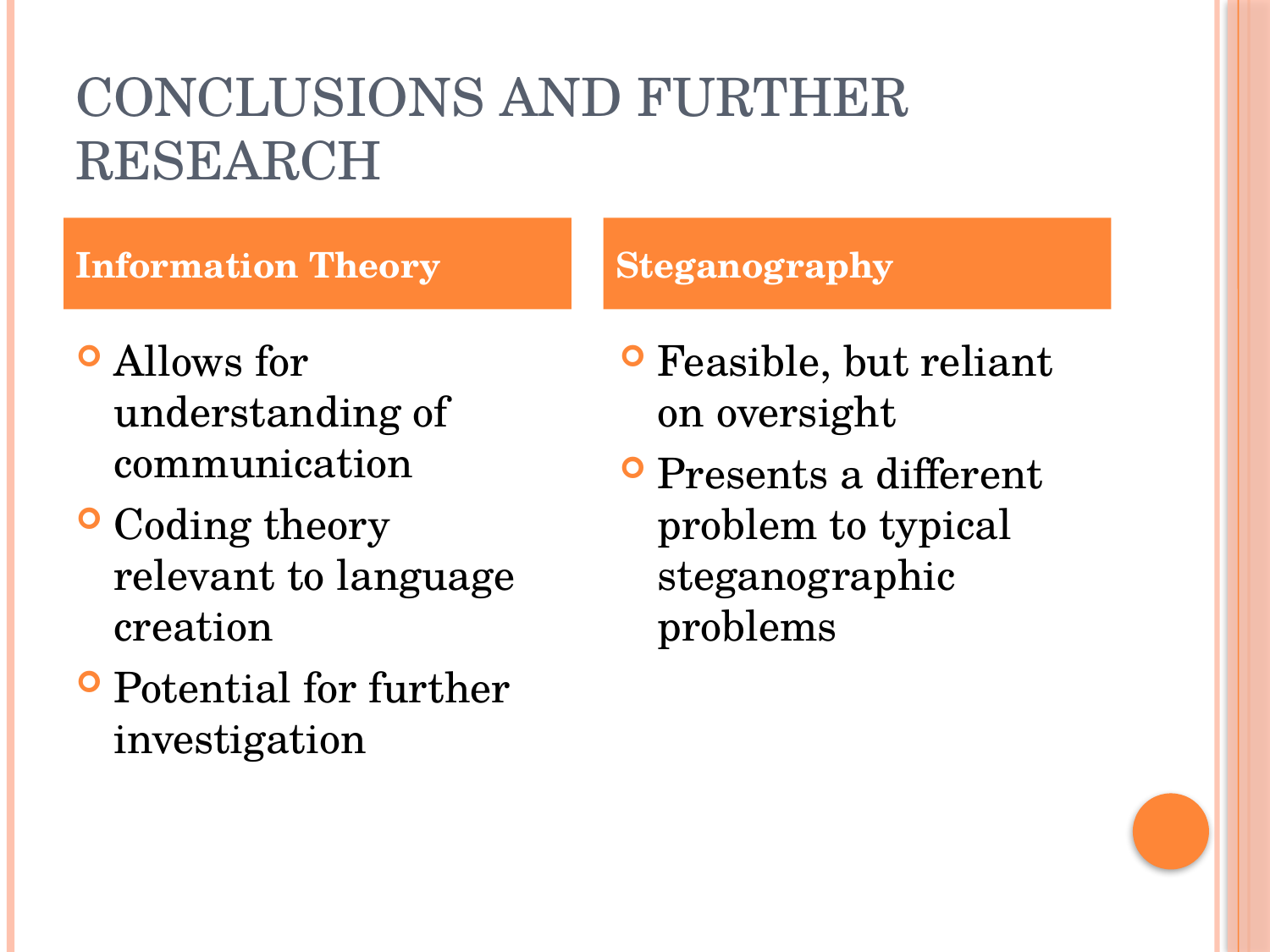

# Conclusions and Further Research
Information Theory
Steganography
Allows for understanding of communication
Coding theory relevant to language creation
Potential for further investigation
Feasible, but reliant on oversight
Presents a different problem to typical steganographic problems